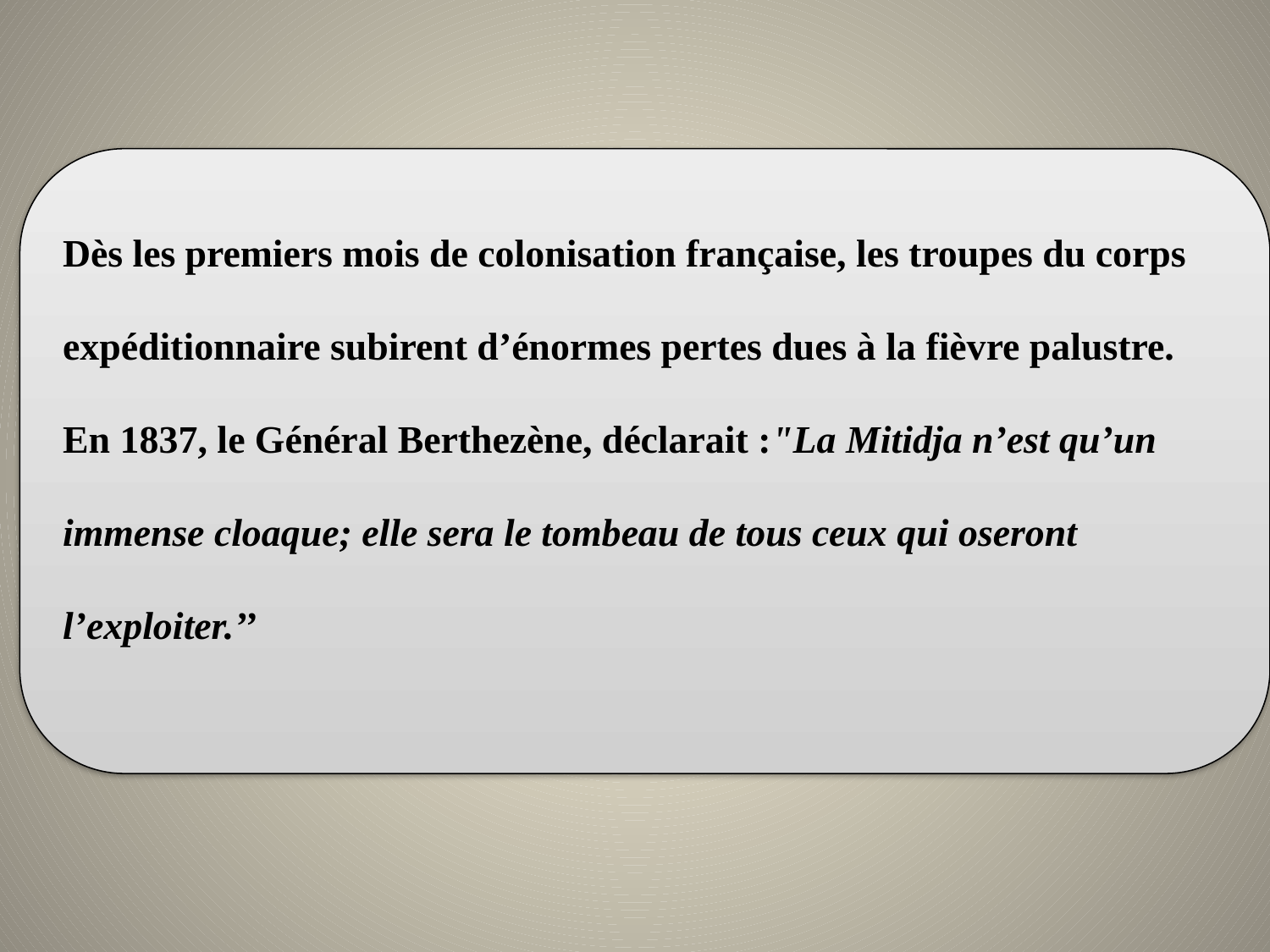

Dès les premiers mois de colonisation française, les troupes du corps expéditionnaire subirent d’énormes pertes dues à la fièvre palustre.
En 1837, le Général Berthezène, déclarait :"La Mitidja n’est qu’un immense cloaque; elle sera le tombeau de tous ceux qui oseront l’exploiter.’’